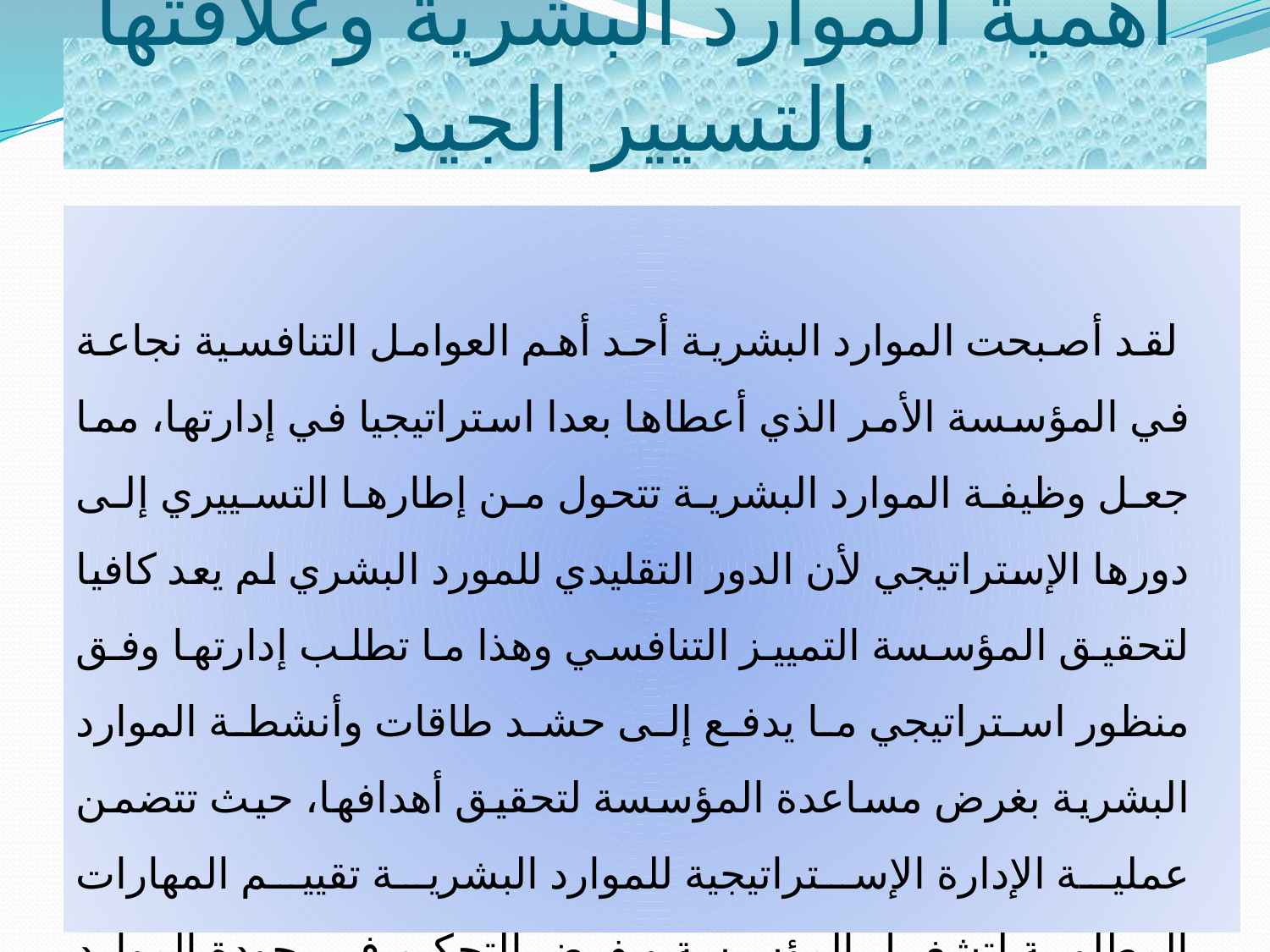

# أهمية الموارد البشرية وعلاقتها بالتسيير الجيد
 لقد أصبحت الموارد البشرية أحد أهم العوامل التنافسية نجاعة في المؤسسة الأمر الذي أعطاها بعدا استراتيجيا في إدارتها، مما جعل وظيفة الموارد البشرية تتحول من إطارها التسييري إلى دورها الإستراتيجي لأن الدور التقليدي للمورد البشري لم يعد كافيا لتحقيق المؤسسة التمييز التنافسي وهذا ما تطلب إدارتها وفق منظور استراتيجي ما يدفع إلى حشد طاقات وأنشطة الموارد البشرية بغرض مساعدة المؤسسة لتحقيق أهدافها، حيث تتضمن عملية الإدارة الإستراتيجية للموارد البشرية تقييم المهارات المطلوبة لتشغيل المؤسسة ويفرض التحكم في جودة الموارد البشرية وتوظيف المعرفة الكامنة فيها، بسبب ارتكاز أداء المؤسسة عليها.